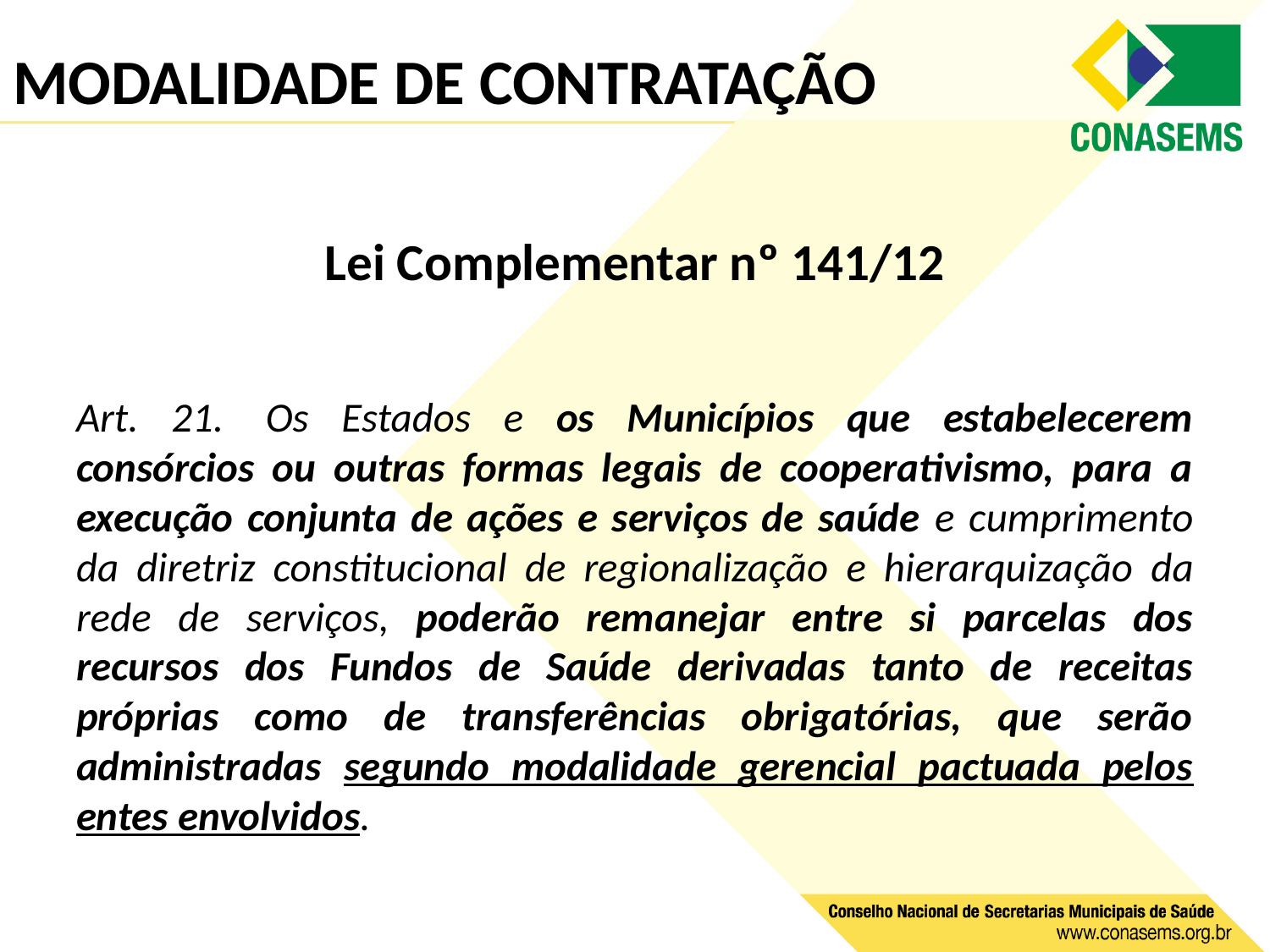

# MODALIDADE DE CONTRATAÇÃO
Lei Complementar nº 141/12

Art. 21.  Os Estados e os Municípios que estabelecerem consórcios ou outras formas legais de cooperativismo, para a execução conjunta de ações e serviços de saúde e cumprimento da diretriz constitucional de regionalização e hierarquização da rede de serviços, poderão remanejar entre si parcelas dos recursos dos Fundos de Saúde derivadas tanto de receitas próprias como de transferências obrigatórias, que serão administradas segundo modalidade gerencial pactuada pelos entes envolvidos.